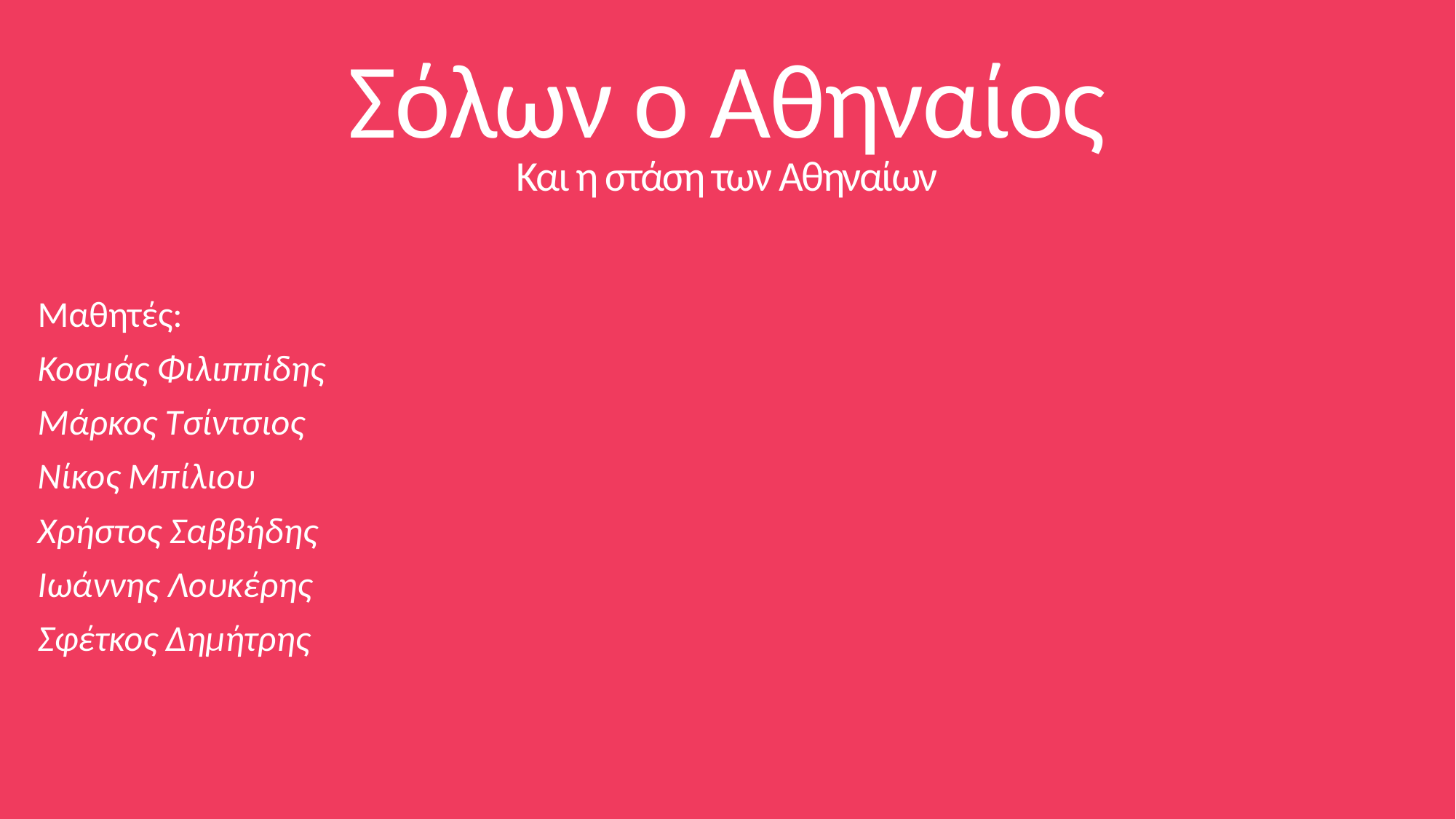

# Σόλων ο Αθηναίος Και η στάση των Αθηναίων
Μαθητές:
Κοσμάς Φιλιππίδης
Μάρκος Τσίντσιος
Νίκος Μπίλιου
Χρήστος Σαββήδης
Ιωάννης Λουκέρης
Σφέτκος Δημήτρης